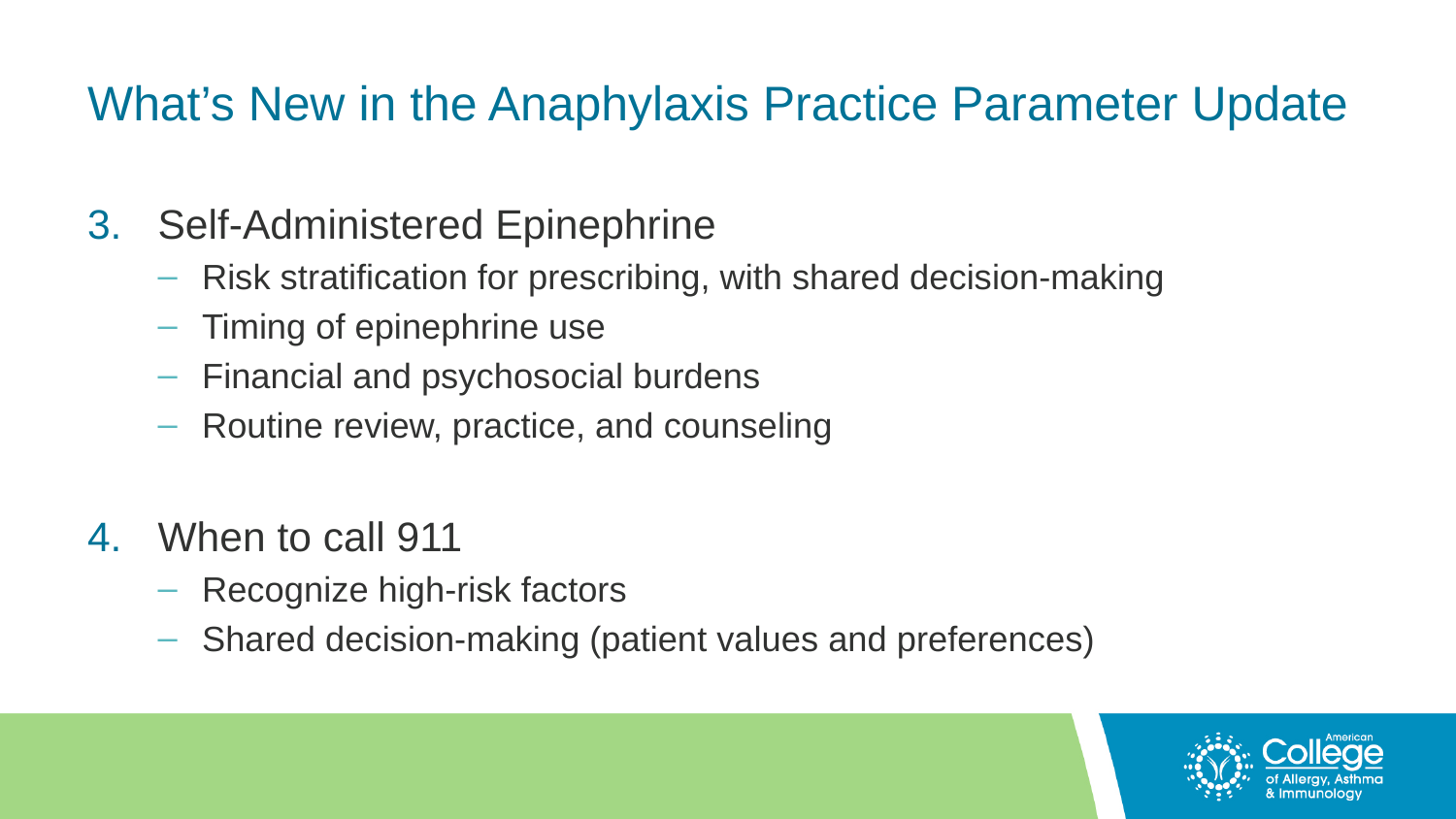

# What’s New in the Anaphylaxis Practice Parameter Update
Self-Administered Epinephrine
Risk stratification for prescribing, with shared decision-making
Timing of epinephrine use
Financial and psychosocial burdens
Routine review, practice, and counseling

When to call 911
Recognize high-risk factors
Shared decision-making (patient values and preferences)